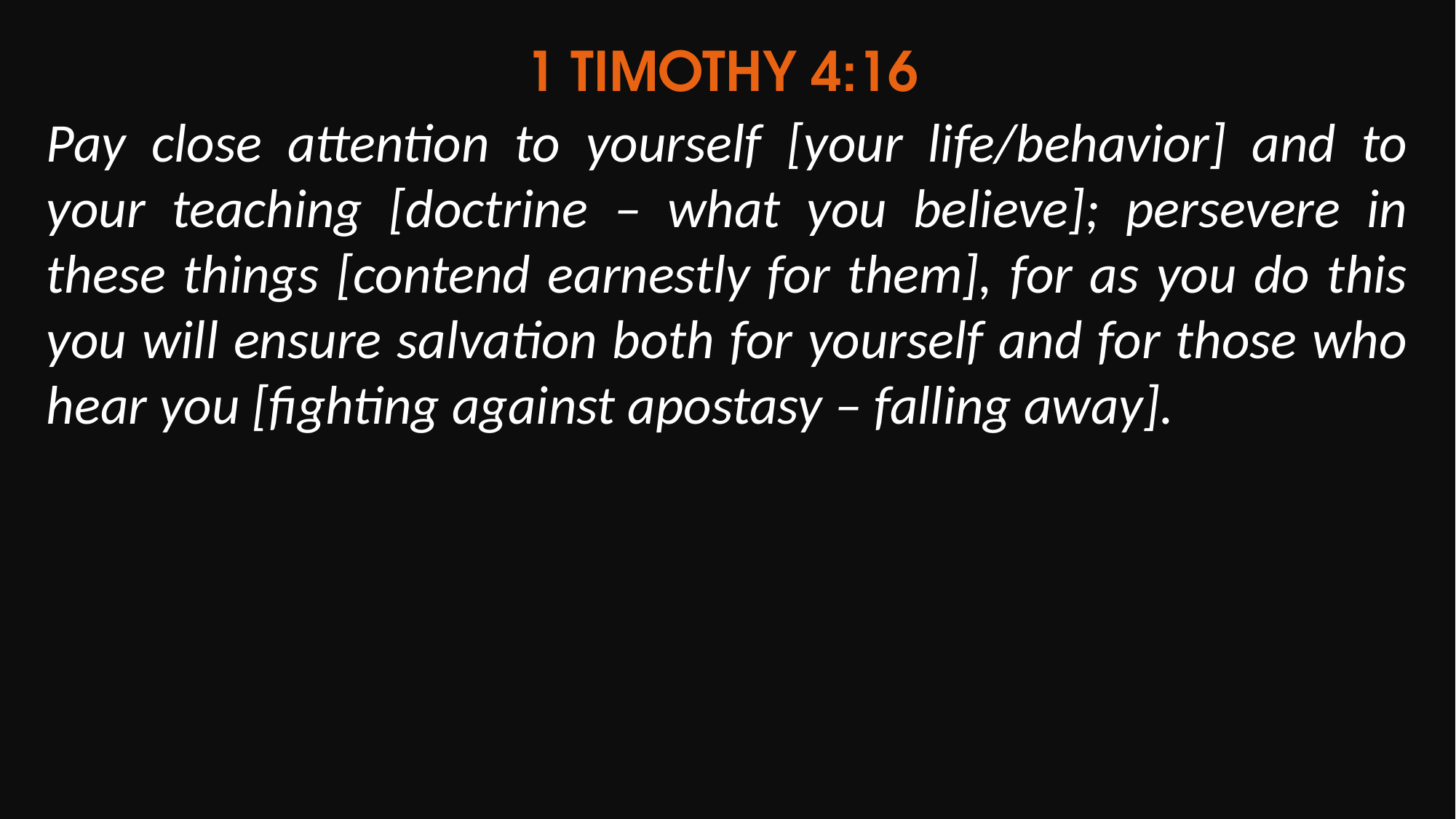

1 Timothy 4:16
Pay close attention to yourself [your life/behavior] and to your teaching [doctrine – what you believe]; persevere in these things [contend earnestly for them], for as you do this you will ensure salvation both for yourself and for those who hear you [fighting against apostasy – falling away].